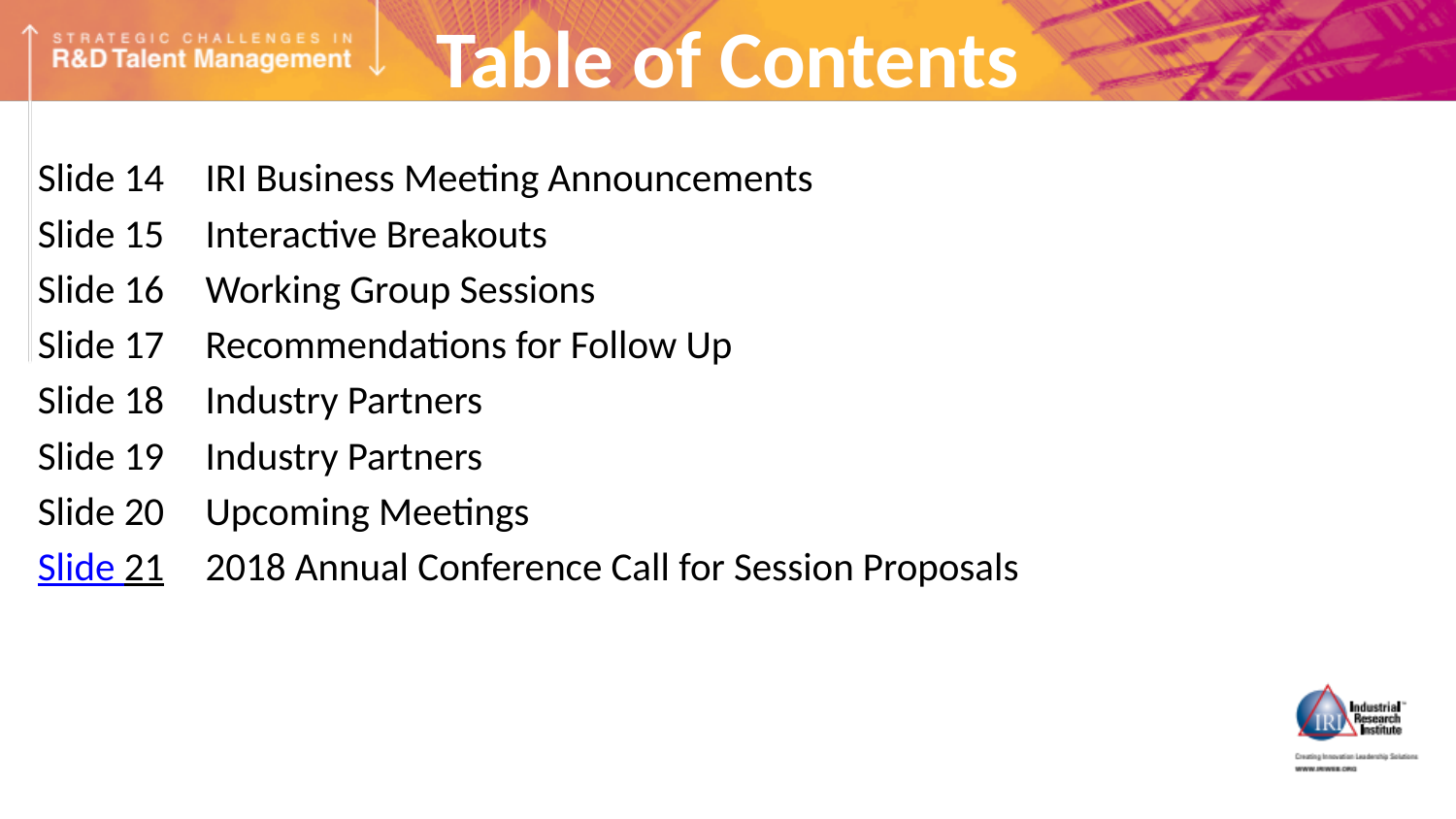

# Table of Contents
Slide 14		IRI Business Meeting Announcements
Slide 15		Interactive Breakouts
Slide 16		Working Group Sessions
Slide 17		Recommendations for Follow Up
Slide 18		Industry Partners
Slide 19		Industry Partners
Slide 20		Upcoming Meetings
Slide 21		2018 Annual Conference Call for Session Proposals